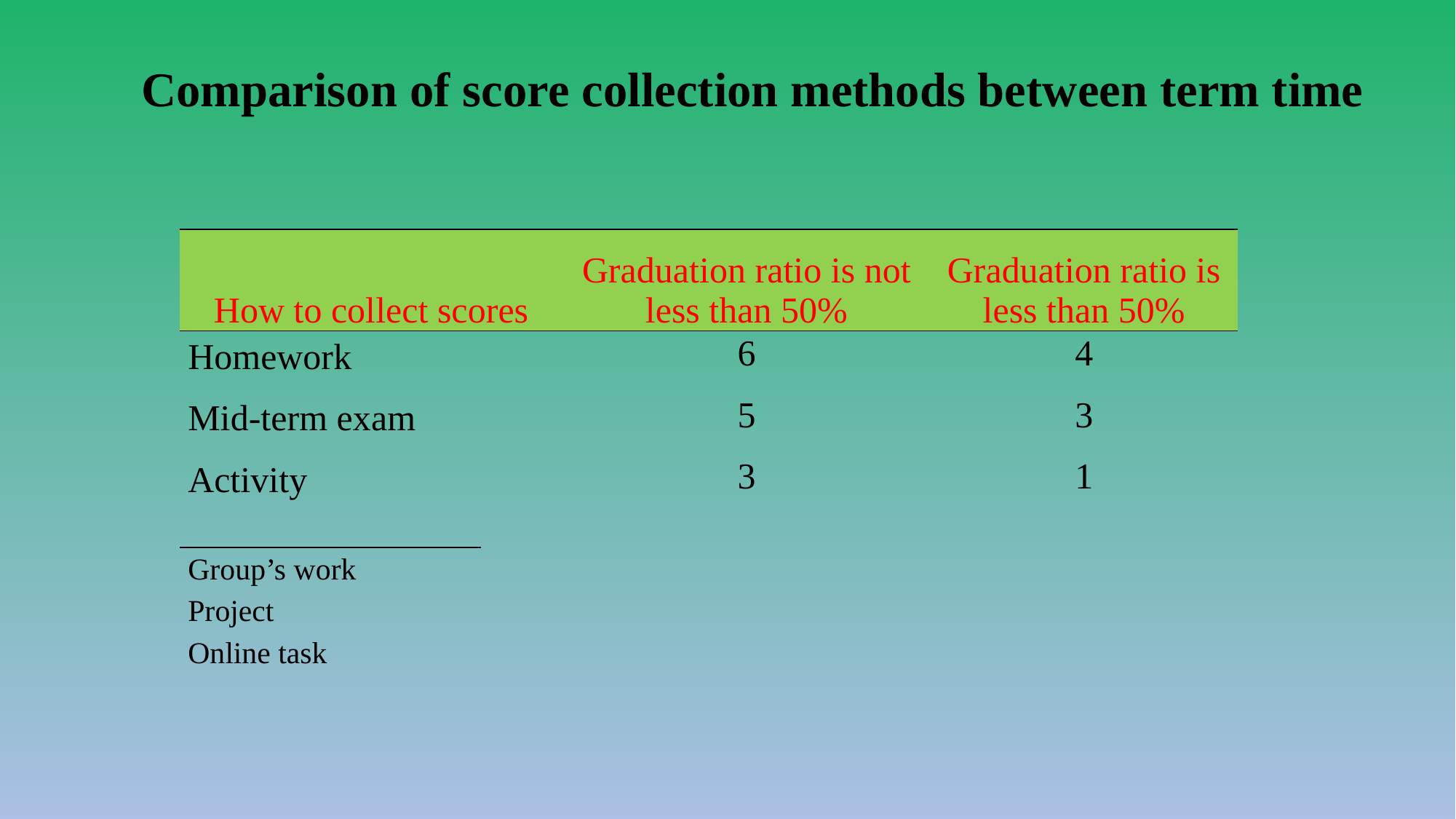

Comparison of score collection methods between term time
| How to collect scores | Graduation ratio is not less than 50% | Graduation ratio is less than 50% |
| --- | --- | --- |
| Homework | 6 | 4 |
| Mid-term exam | 5 | 3 |
| Activity | 3 | 1 |
| Group’s work |
| --- |
| Project |
| Online task |